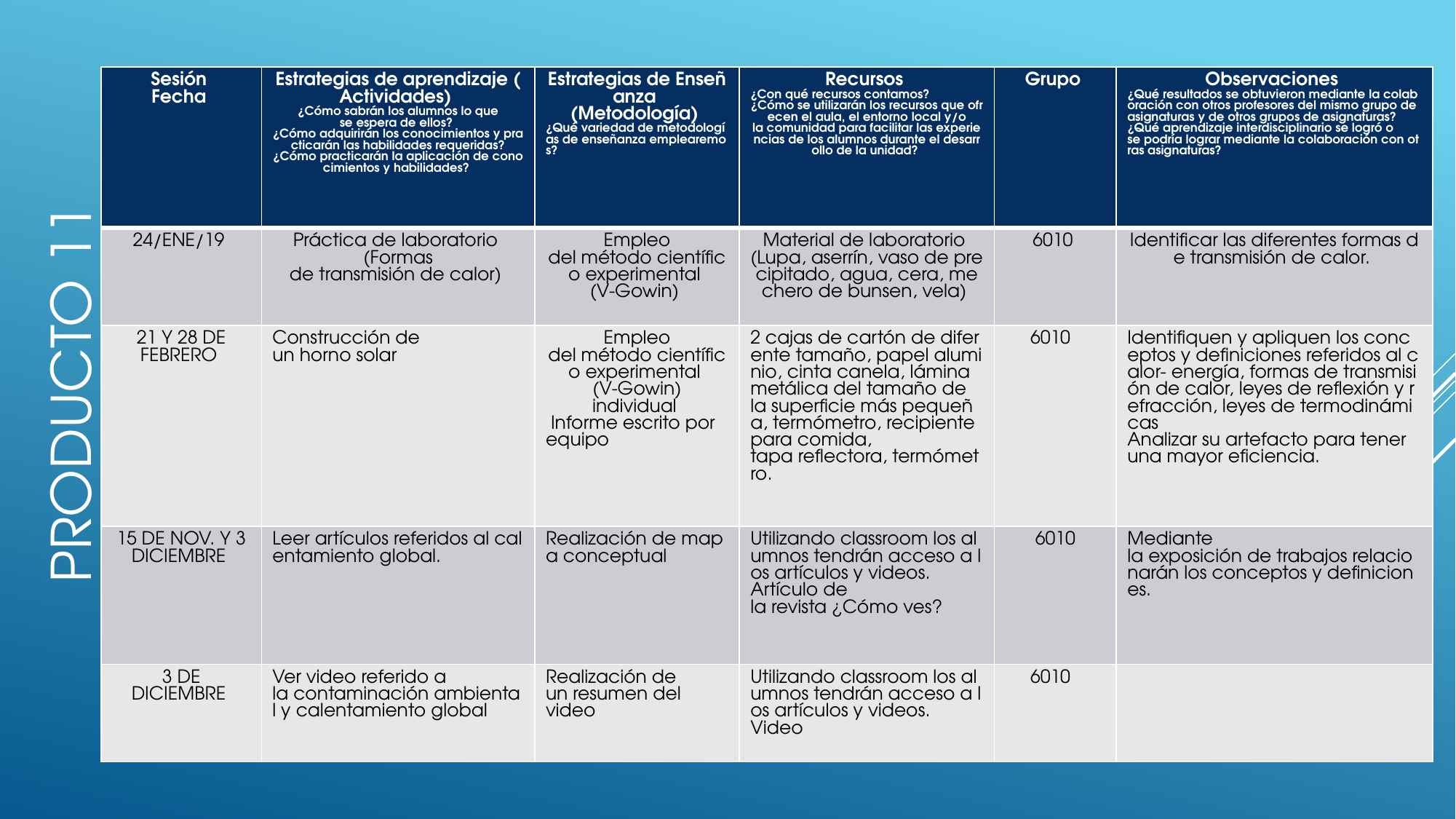

| Sesión  Fecha | Estrategias de aprendizaje (Actividades)  ¿Cómo sabrán los alumnos lo que se espera de ellos?  ¿Cómo adquirirán los conocimientos y practicarán las habilidades requeridas? ¿Cómo practicarán la aplicación de conocimientos y habilidades? | Estrategias de Enseñanza  (Metodología)  ¿Qué variedad de metodologías de enseñanza emplearemos? | Recursos  ¿Con qué recursos contamos?  ¿Cómo se utilizarán los recursos que ofrecen el aula, el entorno local y/o la comunidad para facilitar las experiencias de los alumnos durante el desarrollo de la unidad? | Grupo | Observaciones  ¿Qué resultados se obtuvieron mediante la colaboración con otros profesores del mismo grupo de asignaturas y de otros grupos de asignaturas?  ¿Qué aprendizaje interdisciplinario se logró o se podría lograr mediante la colaboración con otras asignaturas? |
| --- | --- | --- | --- | --- | --- |
| 24/ENE/19 | Práctica de laboratorio  (Formas de transmisión de calor) | Empleo del método científico experimental  (V-Gowin) | Material de laboratorio  (Lupa, aserrín, vaso de precipitado, agua, cera, mechero de bunsen, vela) | 6010 | Identificar las diferentes formas de transmisión de calor. |
| 21 Y 28 DE FEBRERO | Construcción de un horno solar | Empleo del método científico experimental  (V-Gowin) individual   Informe escrito por equipo | 2 cajas de cartón de diferente tamaño, papel aluminio, cinta canela, lámina metálica del tamaño de la superficie más pequeña, termómetro, recipiente para comida, tapa reflectora, termómetro. | 6010 | Identifiquen y apliquen los conceptos y definiciones referidos al calor- energía, formas de transmisión de calor, leyes de reflexión y refracción, leyes de termodinámicas  Analizar su artefacto para tener una mayor eficiencia. |
| 15 DE NOV. Y 3 DICIEMBRE | Leer artículos referidos al calentamiento global. | Realización de mapa conceptual | Utilizando classroom los alumnos tendrán acceso a los artículos y videos.  Artículo de la revista ¿Cómo ves? | 6010 | Mediante la exposición de trabajos relacionarán los conceptos y definiciones. |
| 3 DE DICIEMBRE | Ver video referido a la contaminación ambiental y calentamiento global | Realización de un resumen del video | Utilizando classroom los alumnos tendrán acceso a los artículos y videos.  Video | 6010 |  |
Producto 11
Planeación sesión por sesión